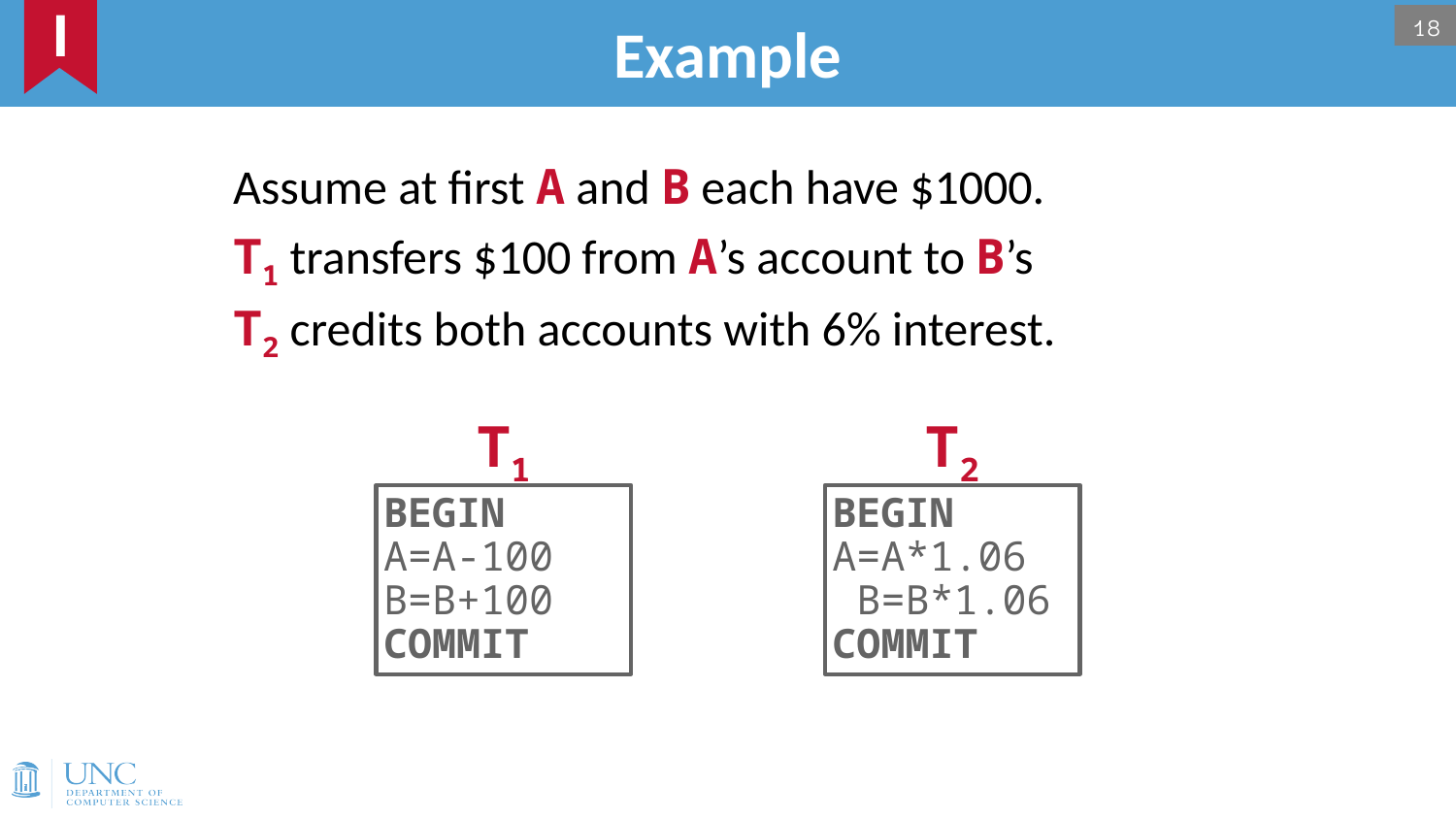

# Example
I

18
Assume at first A and B each have $1000.
T1 transfers $100 from A’s account to B’s
T2 credits both accounts with 6% interest.

T1
T2
BEGIN
A=A-100
B=B+100
COMMIT
BEGIN
A=A*1.06   B=B*1.06
COMMIT